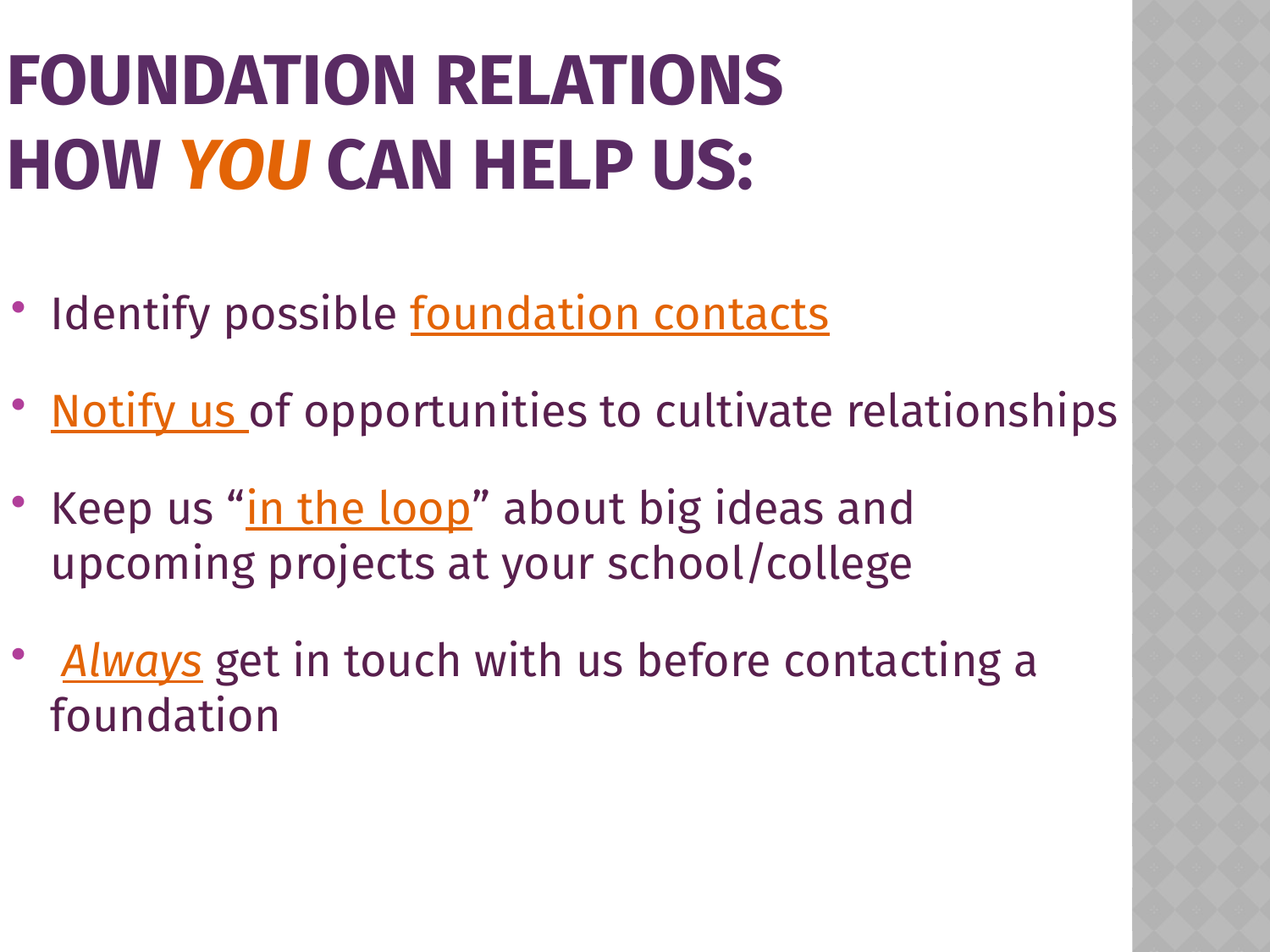

# Foundation Relations How YOU can Help Us:
Identify possible foundation contacts
Notify us of opportunities to cultivate relationships
Keep us “in the loop” about big ideas and upcoming projects at your school/college
 Always get in touch with us before contacting a foundation